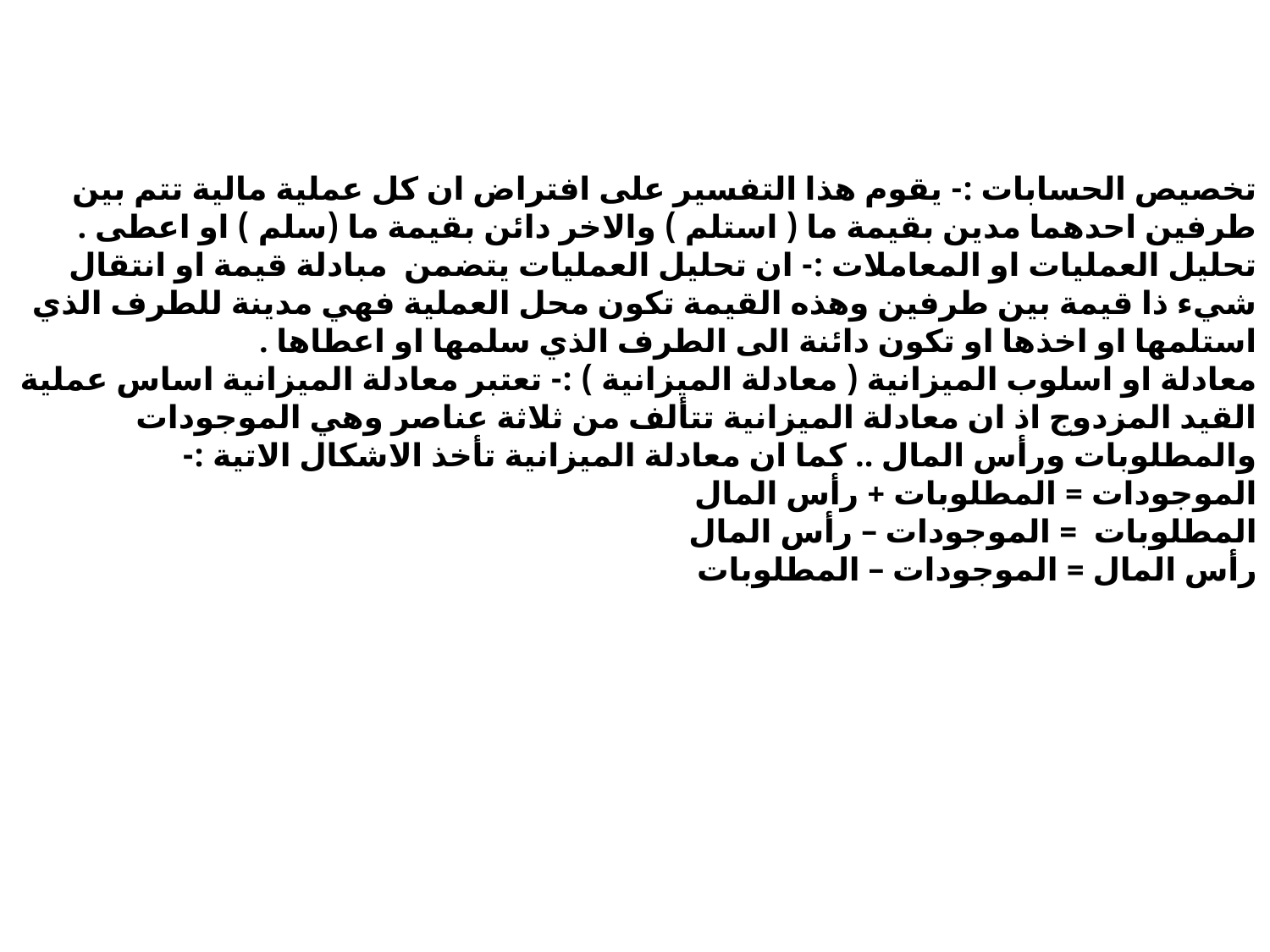

تخصيص الحسابات :- يقوم هذا التفسير على افتراض ان كل عملية مالية تتم بين طرفين احدهما مدين بقيمة ما ( استلم ) والاخر دائن بقيمة ما (سلم ) او اعطى .
تحليل العمليات او المعاملات :- ان تحليل العمليات يتضمن  مبادلة قيمة او انتقال شيء ذا قيمة بين طرفين وهذه القيمة تكون محل العملية فهي مدينة للطرف الذي استلمها او اخذها او تكون دائنة الى الطرف الذي سلمها او اعطاها .
معادلة او اسلوب الميزانية ( معادلة الميزانية ) :- تعتبر معادلة الميزانية اساس عملية القيد المزدوج اذ ان معادلة الميزانية تتألف من ثلاثة عناصر وهي الموجودات والمطلوبات ورأس المال .. كما ان معادلة الميزانية تأخذ الاشكال الاتية :-
الموجودات = المطلوبات + رأس المال
المطلوبات  = الموجودات – رأس المال
رأس المال = الموجودات – المطلوبات